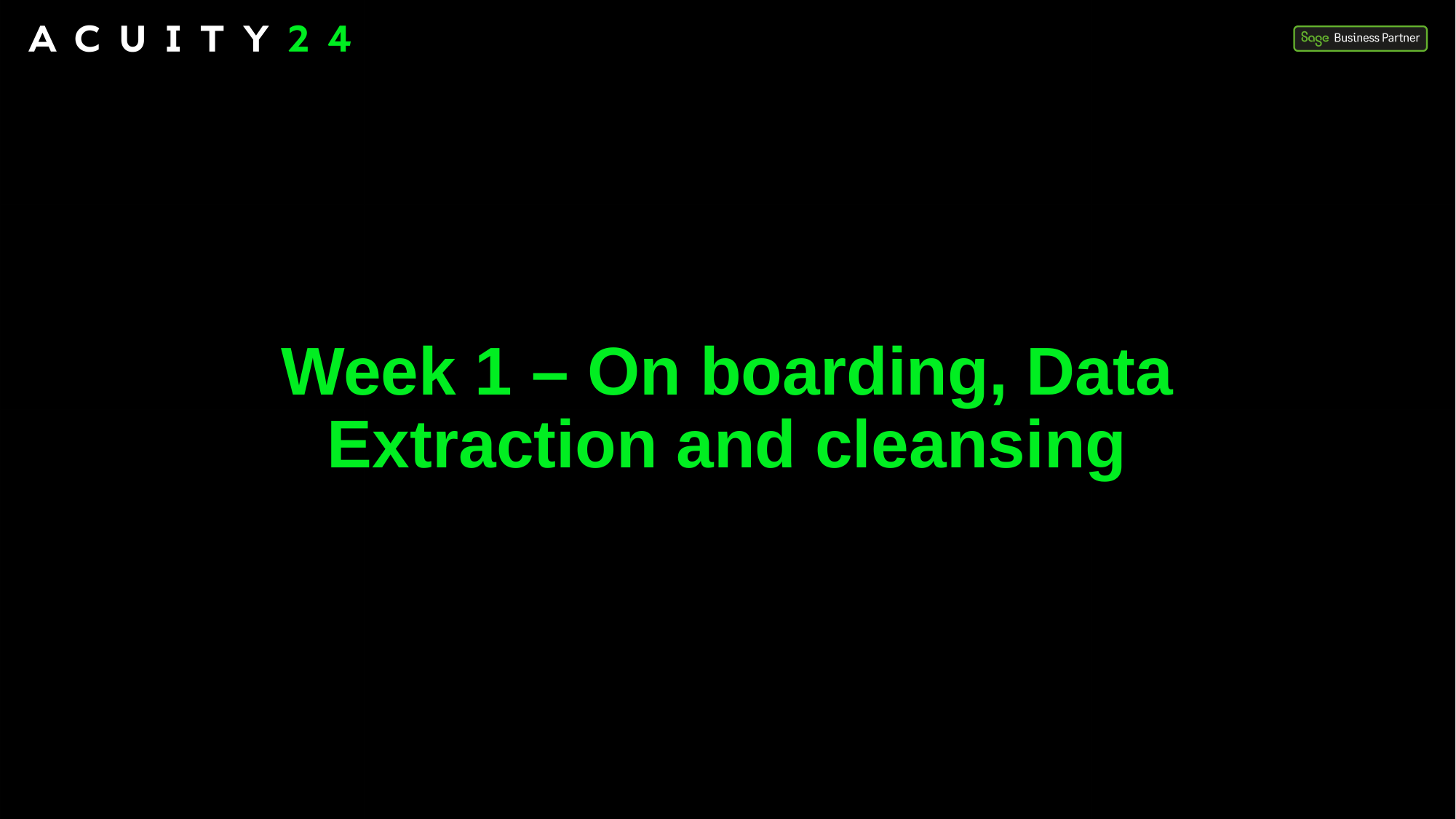

# Week 1 – On boarding, Data Extraction and cleansing